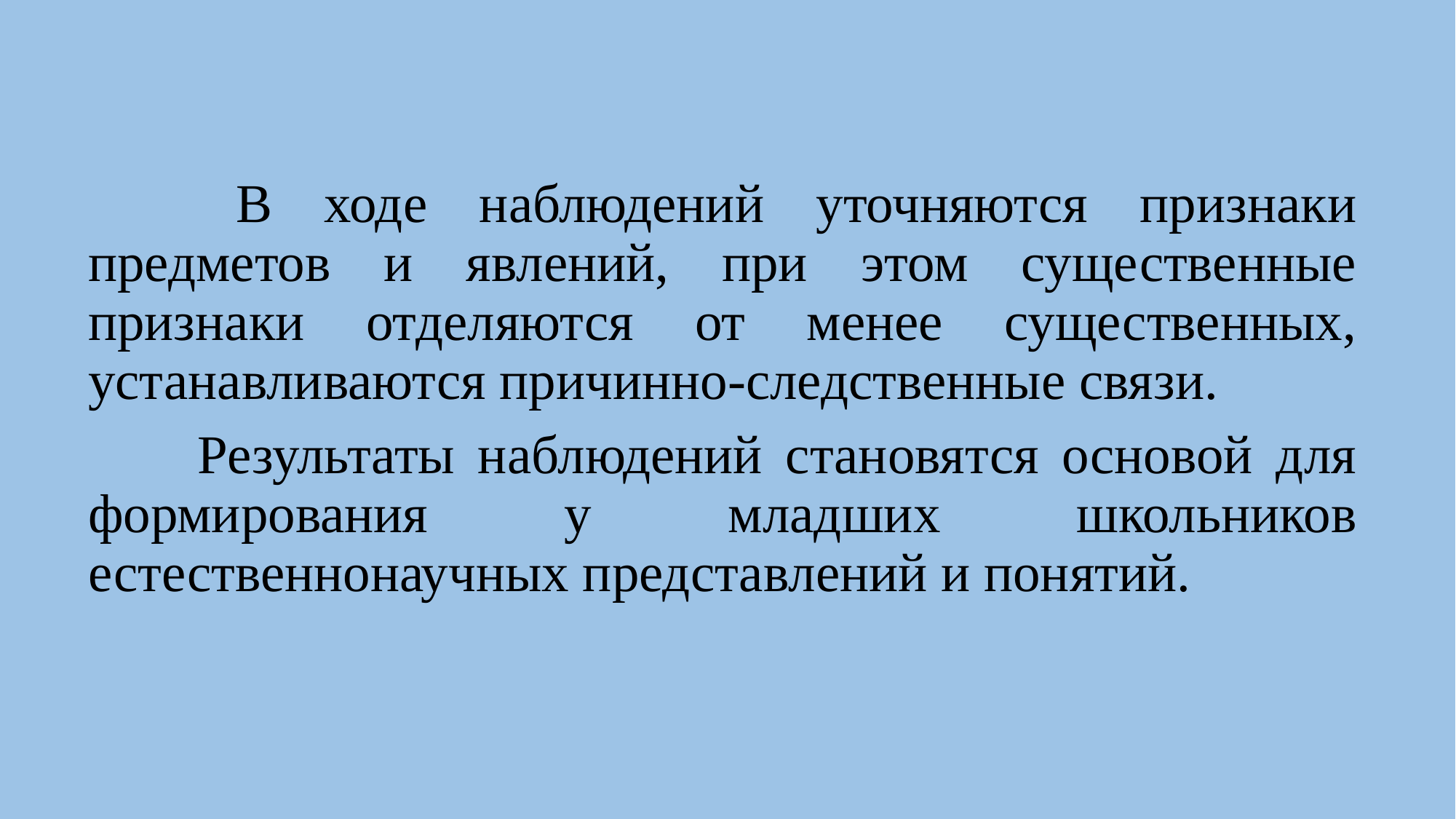

В ходе наблюдений уточняются признаки предметов и явлений, при этом существенные признаки отделяются от менее существенных, устанавливаются причинно-следственные связи.
	Результаты наблюдений становятся основой для формирования у младших школьников естественнонаучных представлений и понятий.